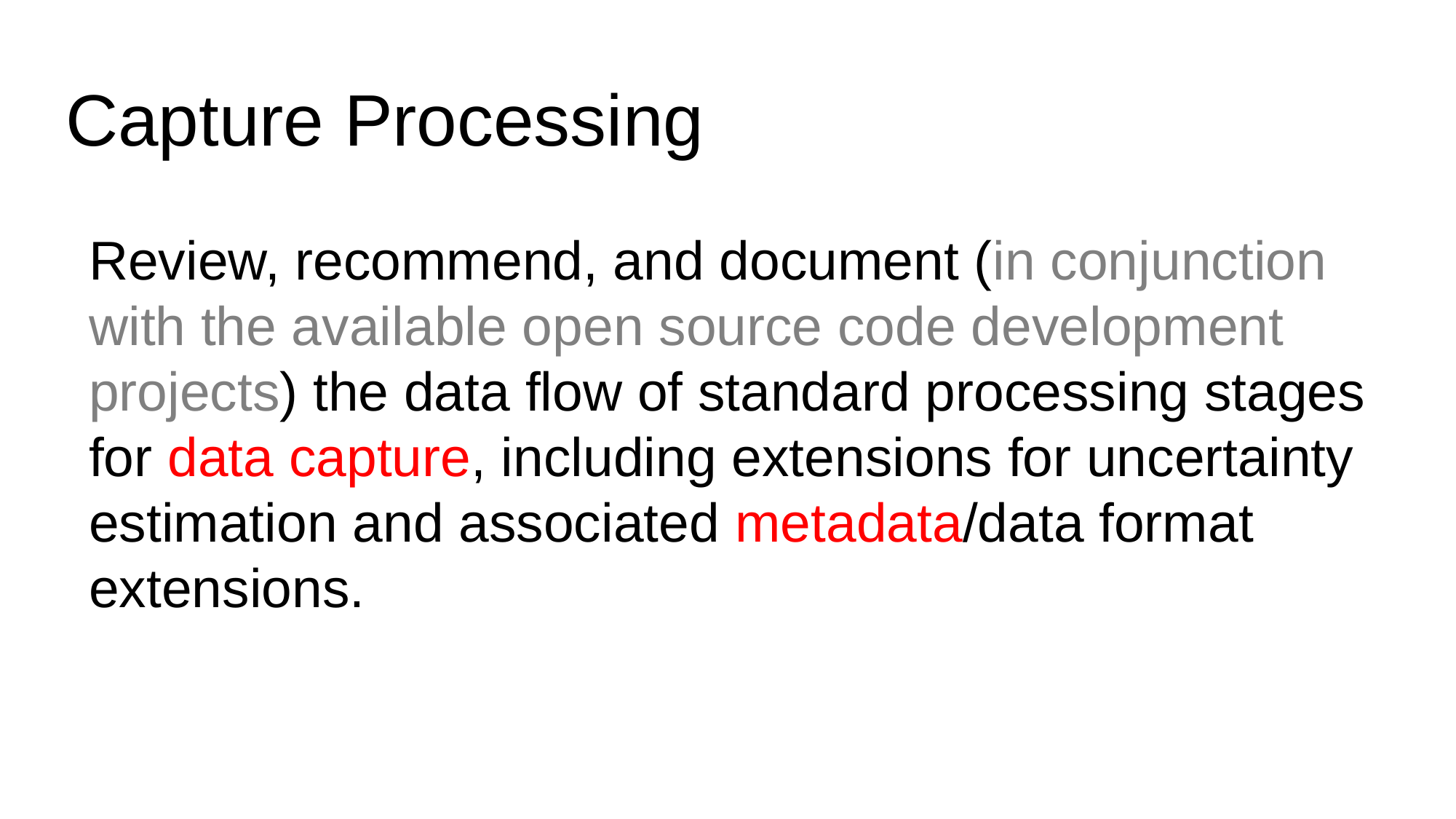

Capture Processing
Review, recommend, and document (in conjunction with the available open source code development projects) the data flow of standard processing stages for data capture, including extensions for uncertainty estimation and associated metadata/data format extensions.